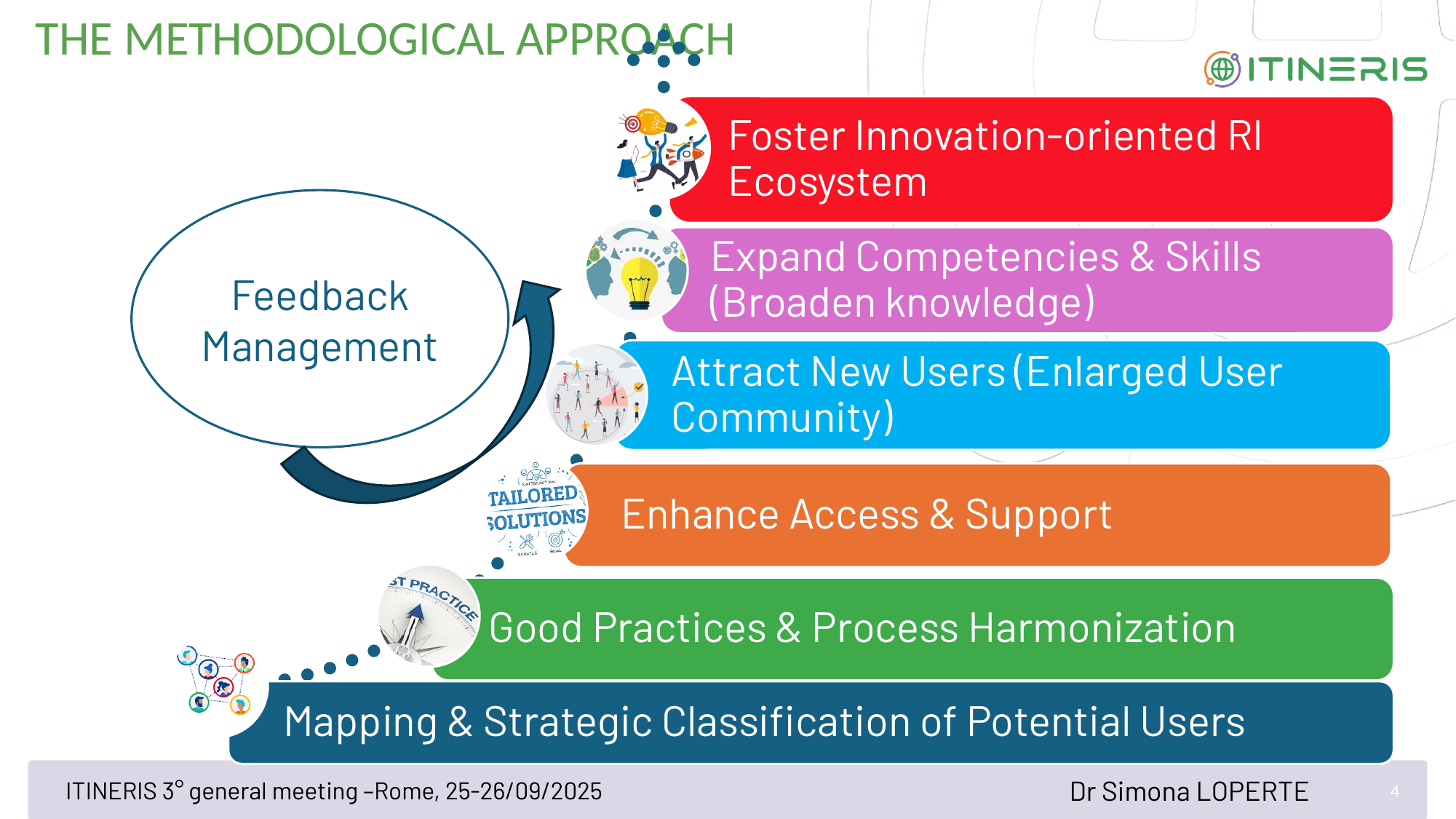

# THE METHODOLOGICAL APPROACH
Mapping & Strategic Classification of Potential Users
Good Practices & Process Harmonization
Enhance Access & Support
Attract New Users (Enlarged User Community)
Expand Competencies & Skills  (Broaden knowledge)
Foster Innovation-oriented RI Ecosystem
Feedback Management

Dr Simona LOPERTE
ITINERIS 3° general meeting –Rome, 25-26/09/2025